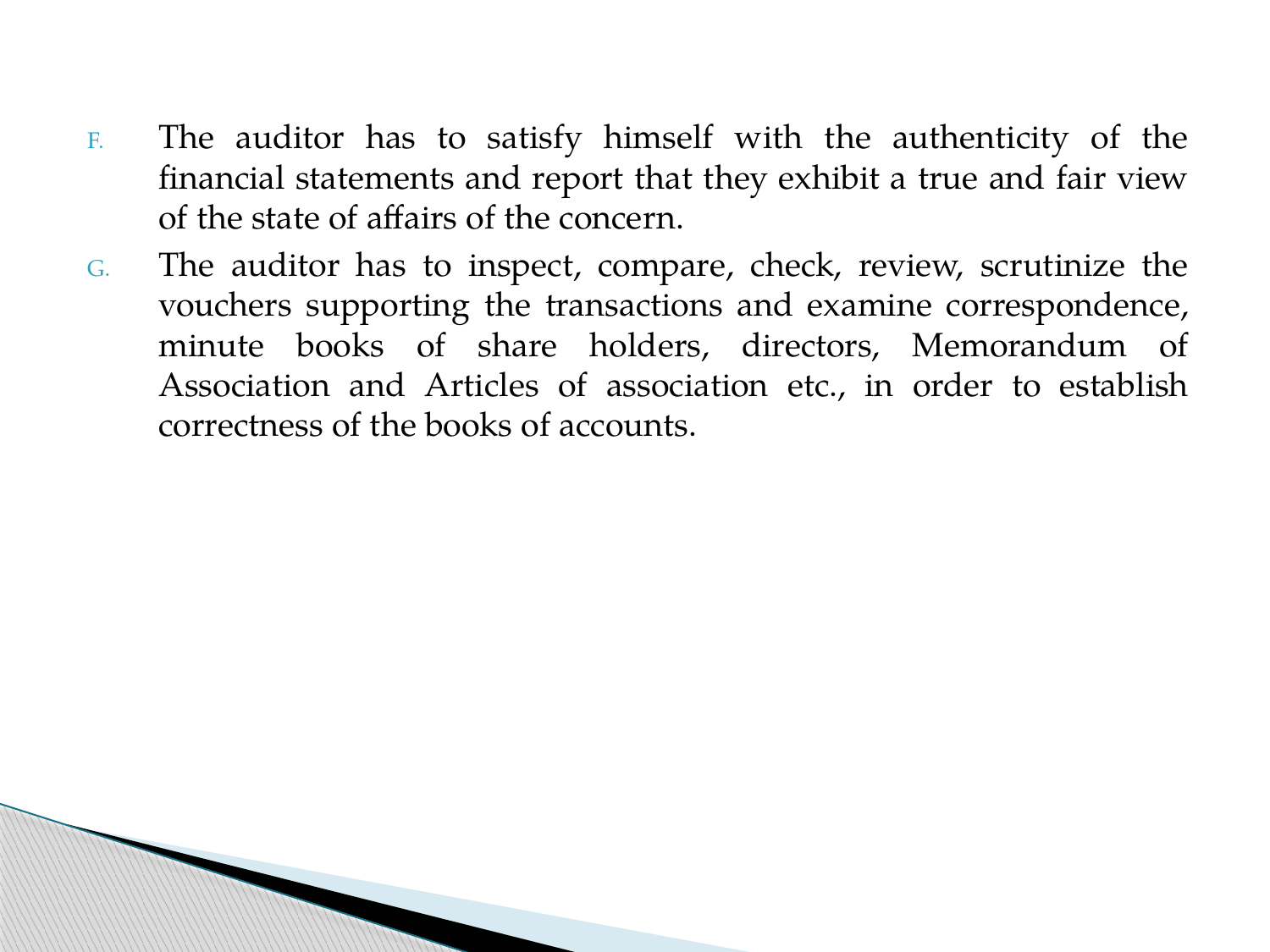

The auditor has to satisfy himself with the authenticity of the financial statements and report that they exhibit a true and fair view of the state of affairs of the concern.
The auditor has to inspect, compare, check, review, scrutinize the vouchers supporting the transactions and examine correspondence, minute books of share holders, directors, Memorandum of Association and Articles of association etc., in order to establish correctness of the books of accounts.